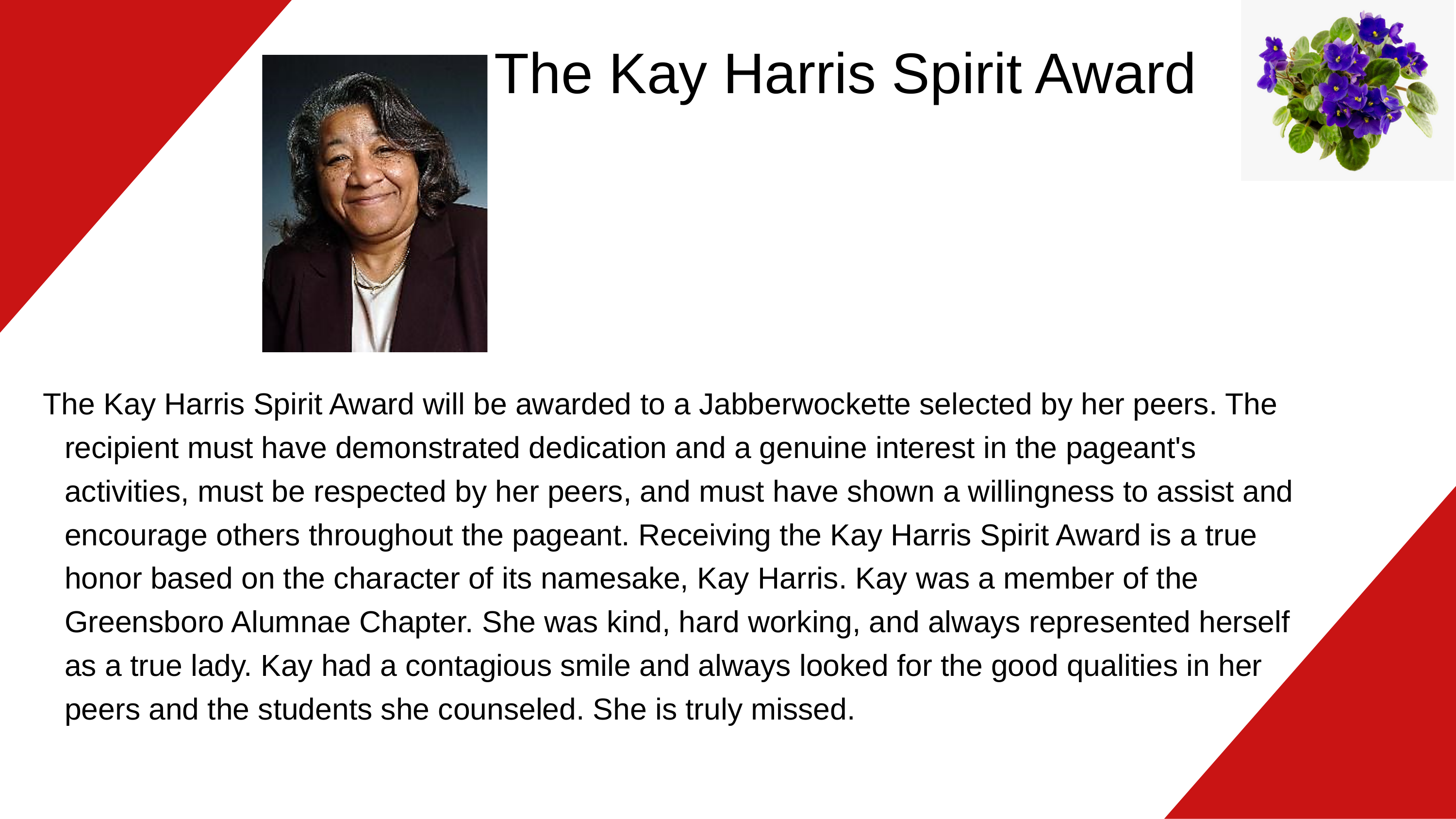

The Kay Harris Spirit Award will be awarded to a Jabberwockette selected by her peers. The recipient must have demonstrated dedication and a genuine interest in the pageant's activities, must be respected by her peers, and must have shown a willingness to assist and encourage others throughout the pageant. Receiving the Kay Harris Spirit Award is a true honor based on the character of its namesake, Kay Harris. Kay was a member of the Greensboro Alumnae Chapter. She was kind, hard working, and always represented herself as a true lady. Kay had a contagious smile and always looked for the good qualities in her peers and the students she counseled. She is truly missed.

The Kay Harris Spirit Award